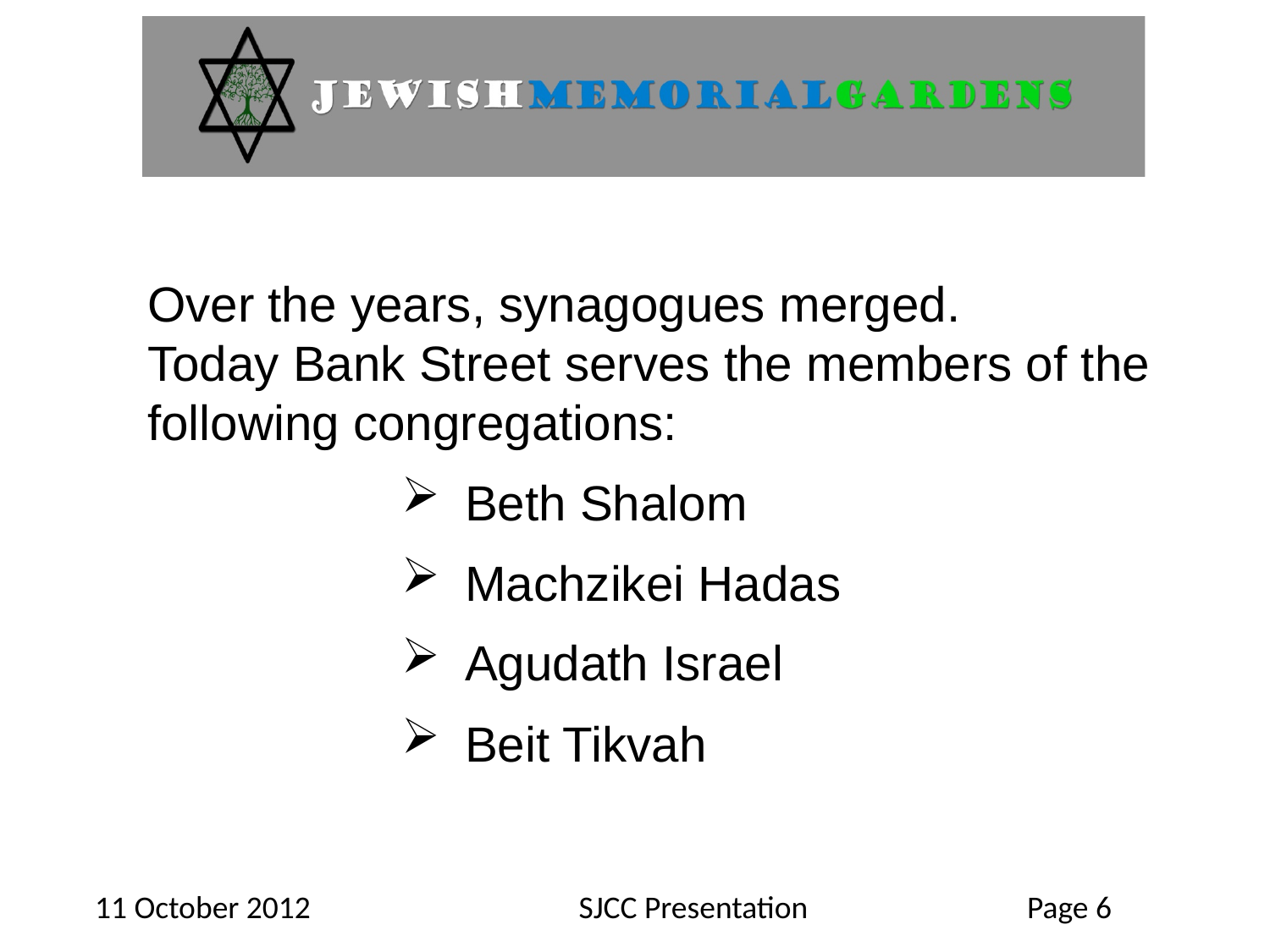

Over the years, synagogues merged.
Today Bank Street serves the members of the following congregations:
Beth Shalom
Machzikei Hadas
Agudath Israel
Beit Tikvah